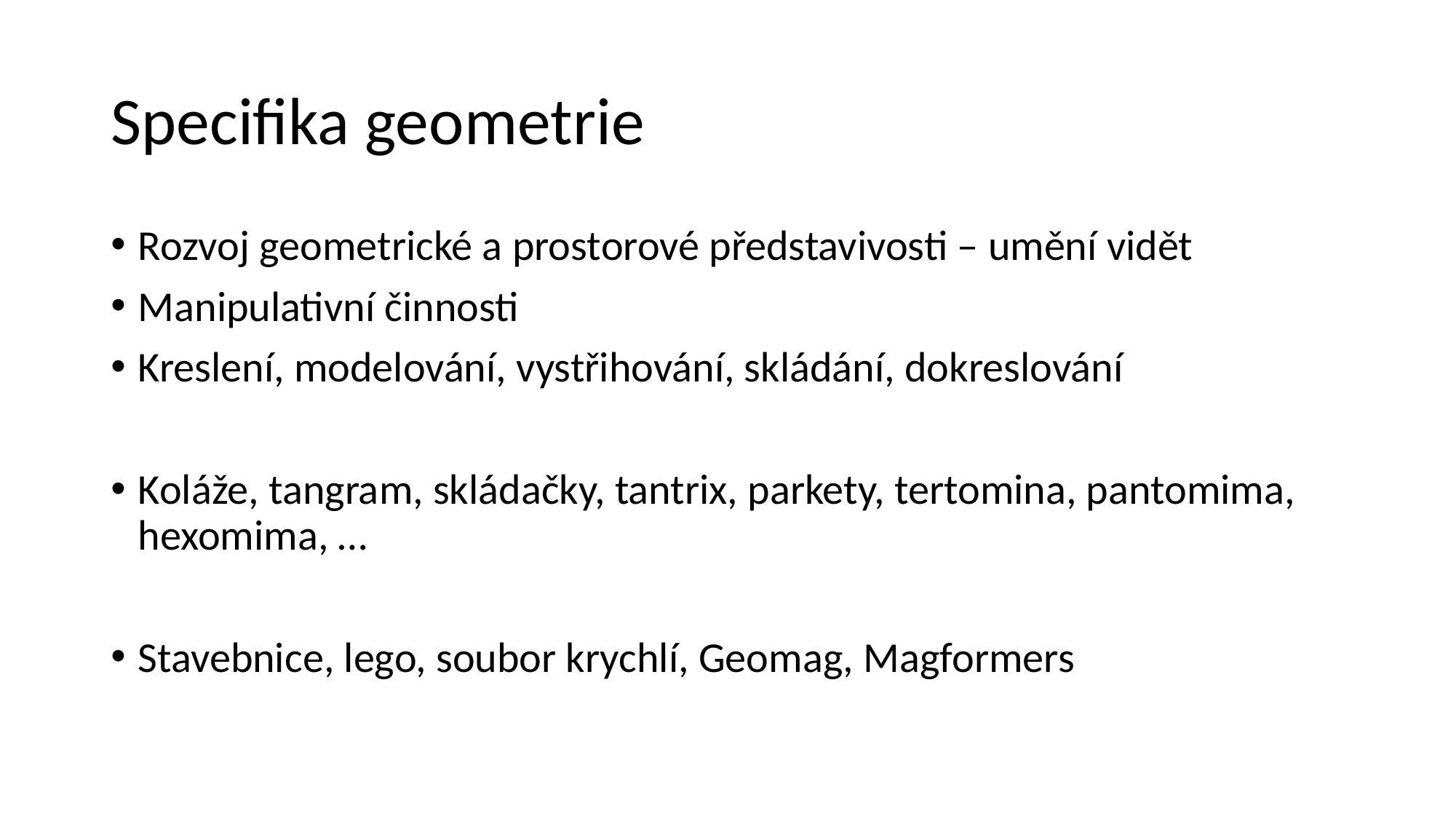

# Specifika geometrie
Rozvoj geometrické a prostorové představivosti – umění vidět
Manipulativní činnosti
Kreslení, modelování, vystřihování, skládání, dokreslování

Koláže, tangram, skládačky, tantrix, parkety, tertomina, pantomima, hexomima, …

Stavebnice, lego, soubor krychlí, Geomag, Magformers